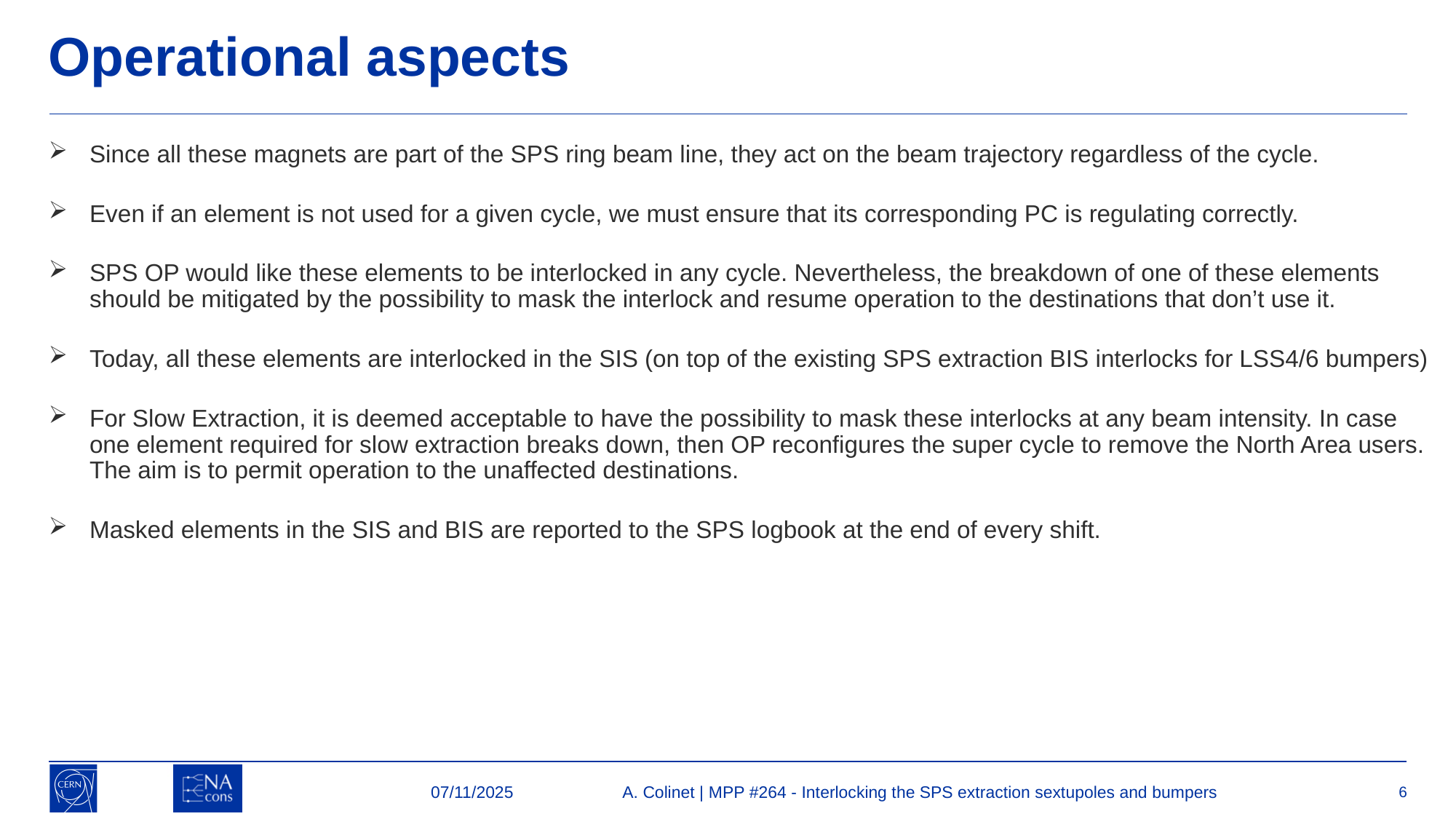

# Operational aspects
Since all these magnets are part of the SPS ring beam line, they act on the beam trajectory regardless of the cycle.
Even if an element is not used for a given cycle, we must ensure that its corresponding PC is regulating correctly.
SPS OP would like these elements to be interlocked in any cycle. Nevertheless, the breakdown of one of these elements should be mitigated by the possibility to mask the interlock and resume operation to the destinations that don’t use it.
Today, all these elements are interlocked in the SIS (on top of the existing SPS extraction BIS interlocks for LSS4/6 bumpers)
For Slow Extraction, it is deemed acceptable to have the possibility to mask these interlocks at any beam intensity. In case one element required for slow extraction breaks down, then OP reconfigures the super cycle to remove the North Area users. The aim is to permit operation to the unaffected destinations.
Masked elements in the SIS and BIS are reported to the SPS logbook at the end of every shift.

07/11/2025
A. Colinet | MPP #264 - Interlocking the SPS extraction sextupoles and bumpers
6